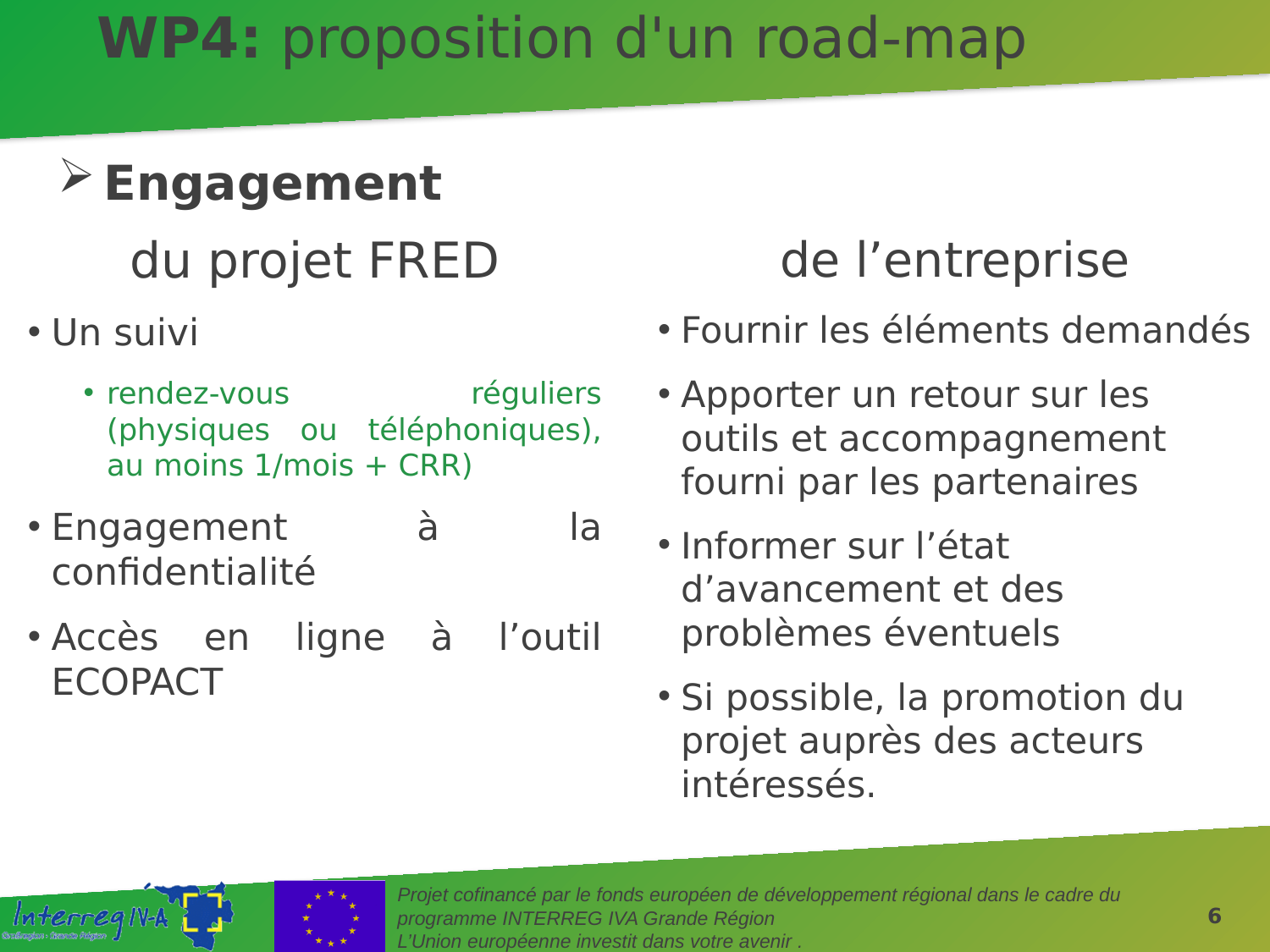

# WP4: proposition d'un road-map
Engagement

du projet FRED
Un suivi
rendez-vous réguliers (physiques ou téléphoniques), au moins 1/mois + CRR)
Engagement à la confidentialité
Accès en ligne à l’outil ECOPACT

de l’entreprise
Fournir les éléments demandés
Apporter un retour sur les outils et accompagnement fourni par les partenaires
Informer sur l’état d’avancement et des problèmes éventuels
Si possible, la promotion du projet auprès des acteurs intéressés.
6